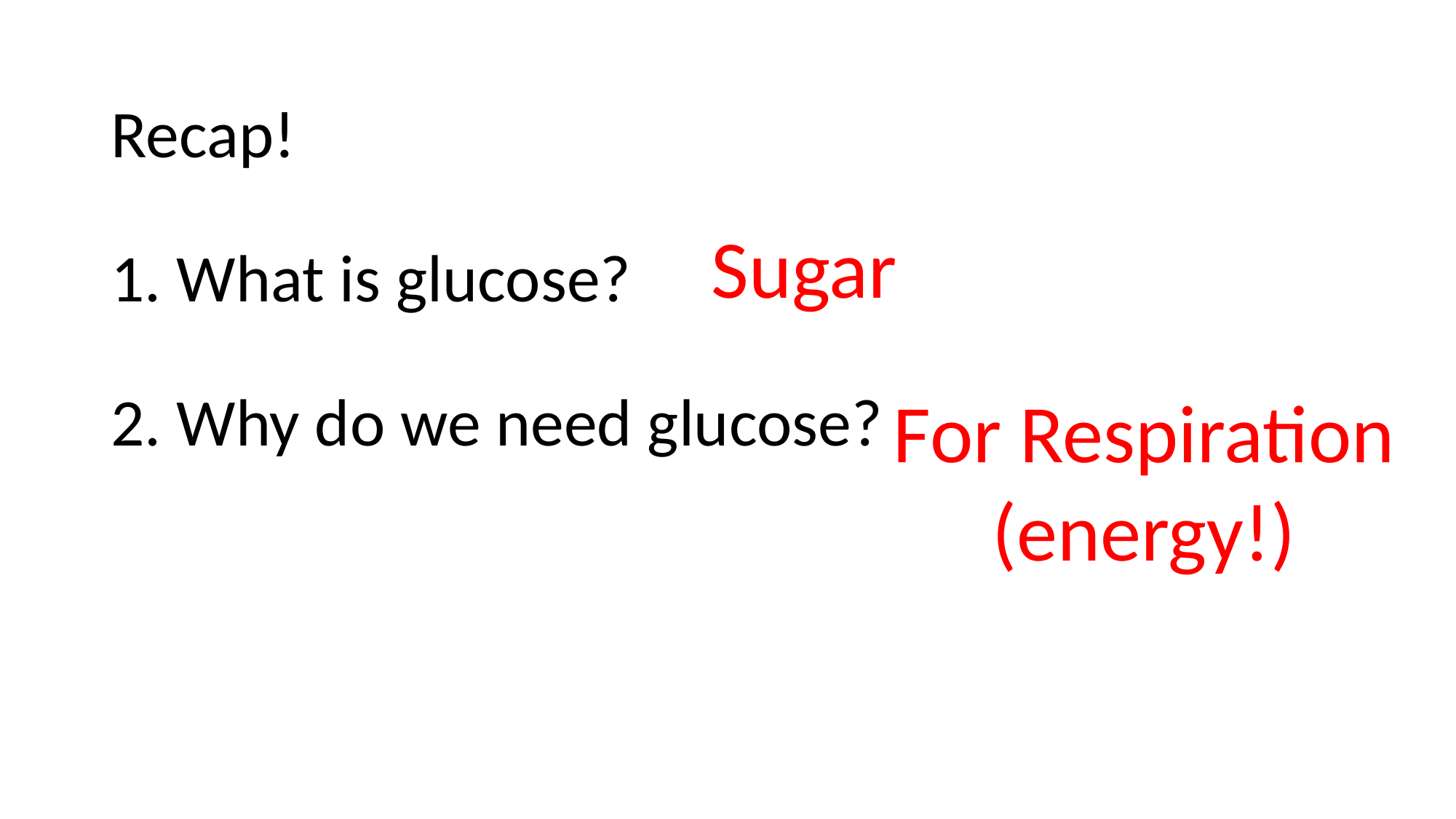

# Recap! 1. What is glucose? 2. Why do we need glucose?
Sugar
For Respiration
(energy!)